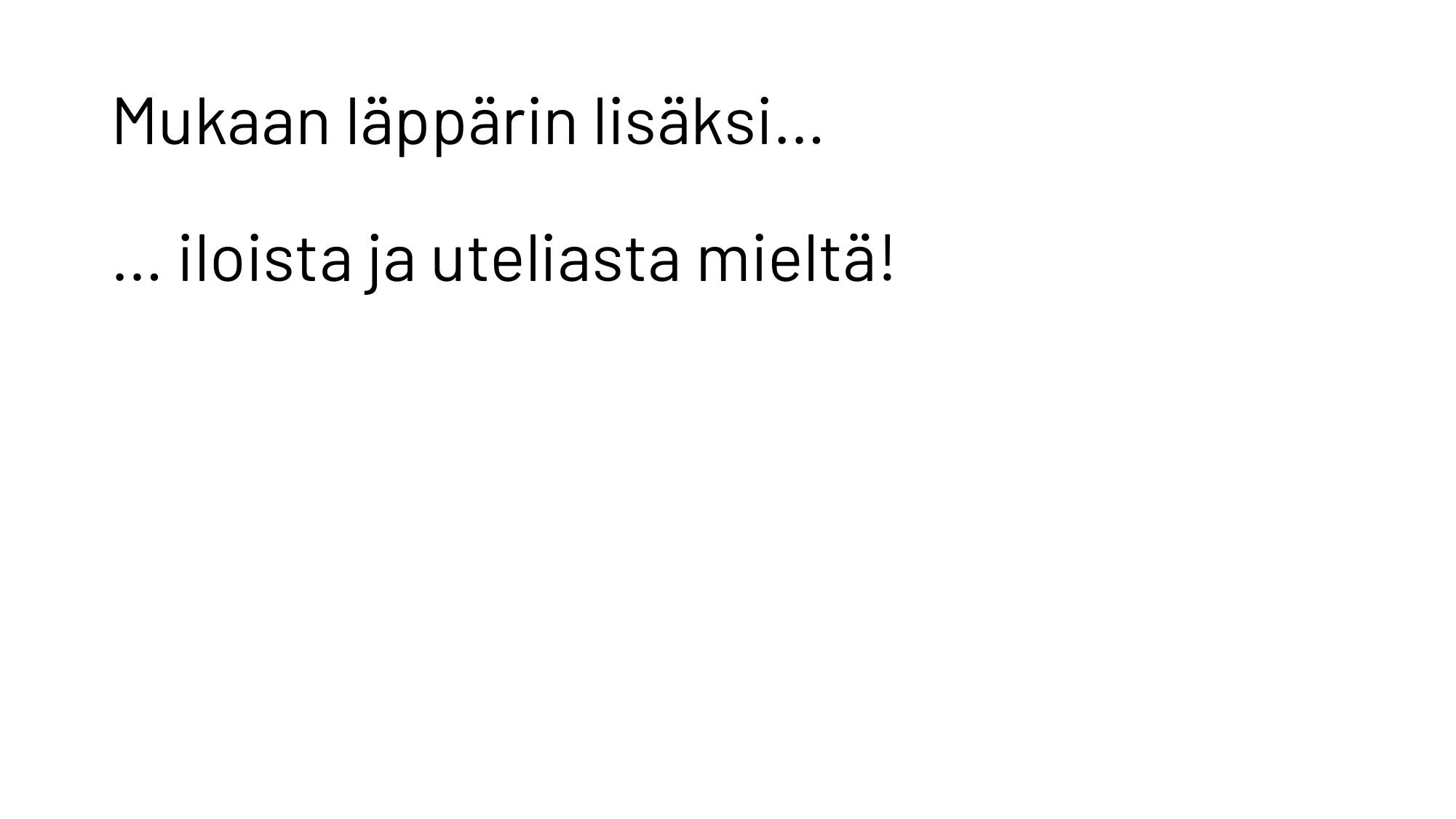

# Mukaan läppärin lisäksi…
… iloista ja uteliasta mieltä!